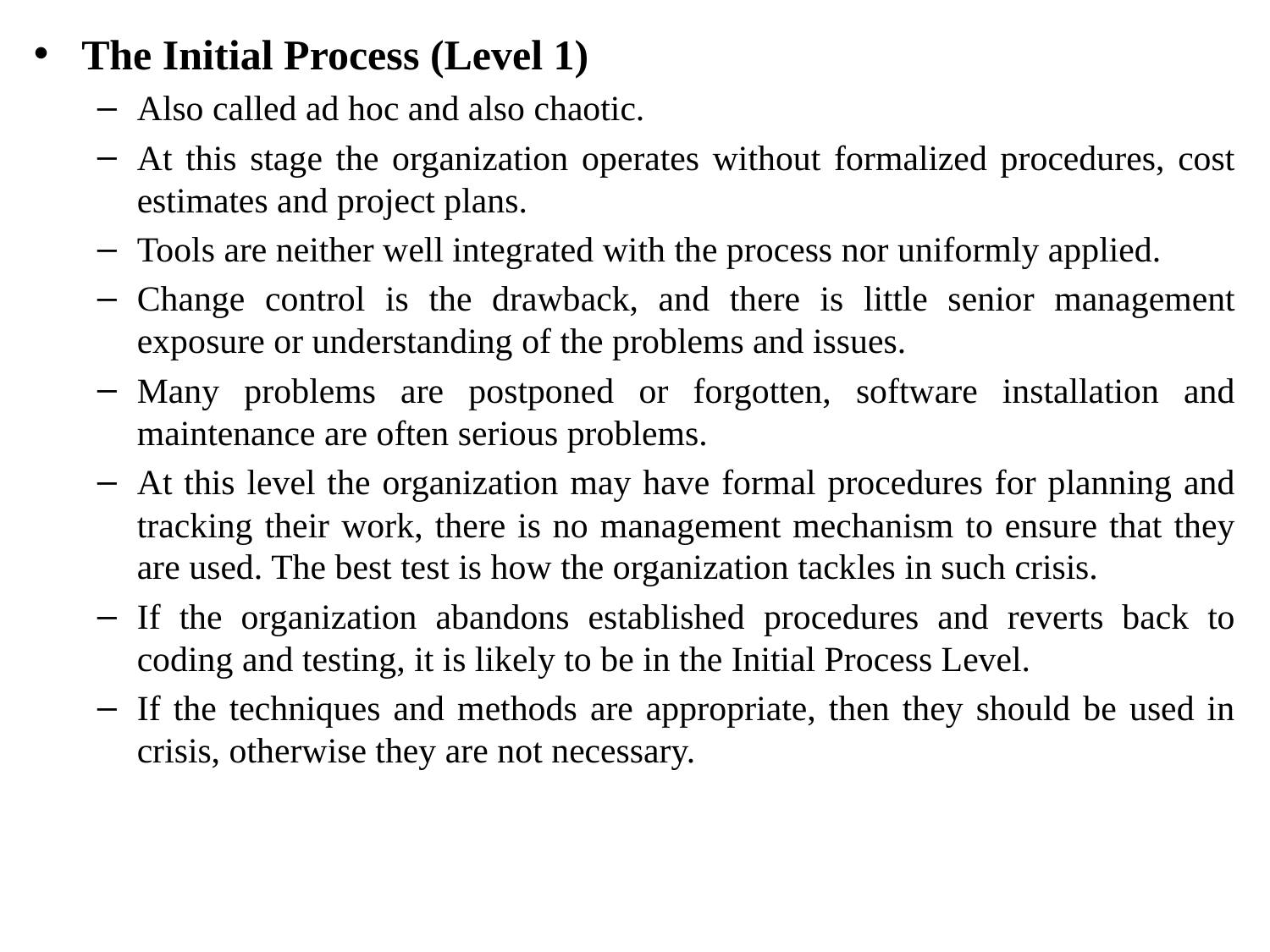

The Initial Process (Level 1)
Also called ad hoc and also chaotic.
At this stage the organization operates without formalized procedures, cost estimates and project plans.
Tools are neither well integrated with the process nor uniformly applied.
Change control is the drawback, and there is little senior management exposure or understanding of the problems and issues.
Many problems are postponed or forgotten, software installation and maintenance are often serious problems.
At this level the organization may have formal procedures for planning and tracking their work, there is no management mechanism to ensure that they are used. The best test is how the organization tackles in such crisis.
If the organization abandons established procedures and reverts back to coding and testing, it is likely to be in the Initial Process Level.
If the techniques and methods are appropriate, then they should be used in crisis, otherwise they are not necessary.